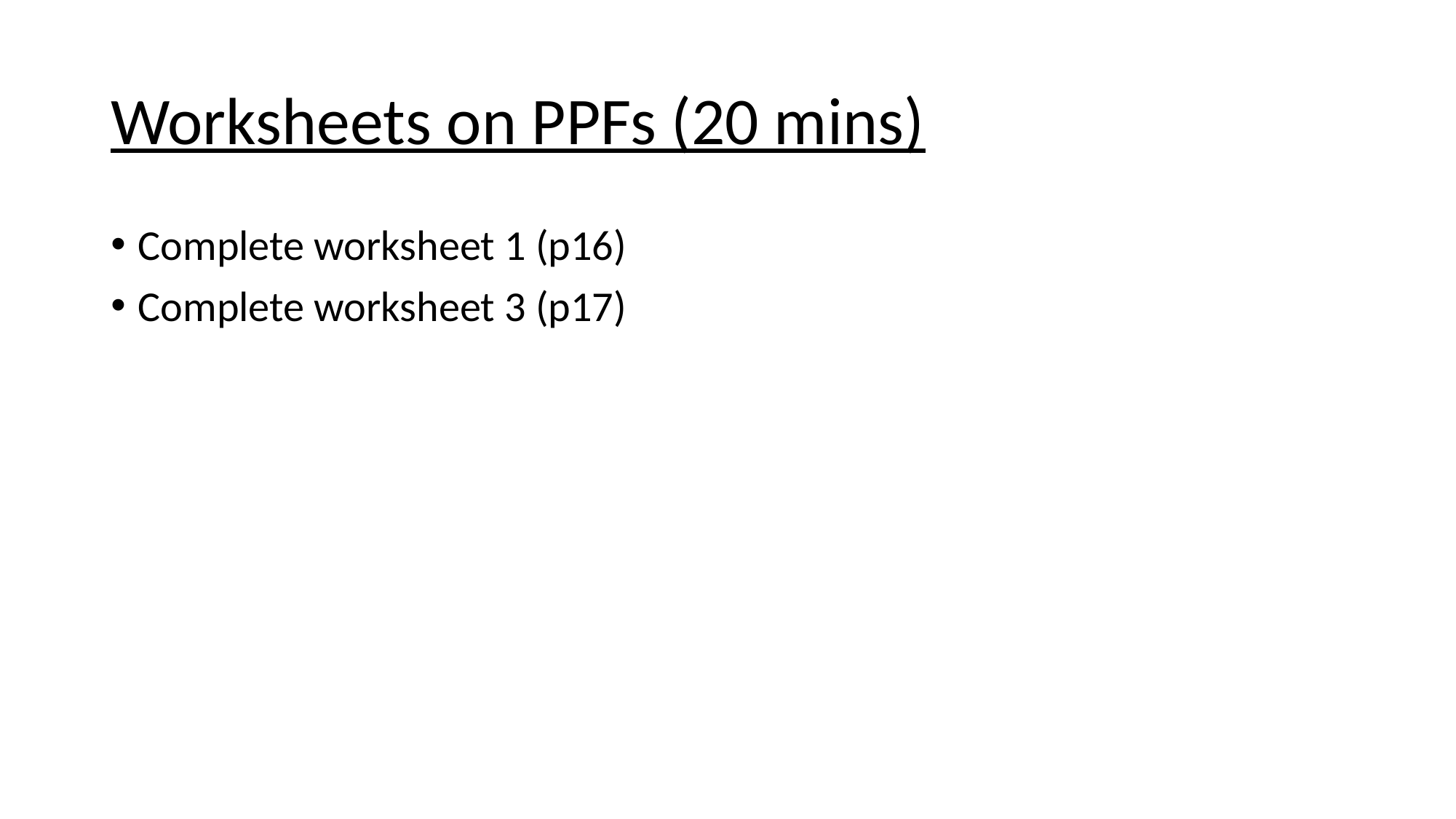

# Worksheets on PPFs (20 mins)
Complete worksheet 1 (p16)
Complete worksheet 3 (p17)